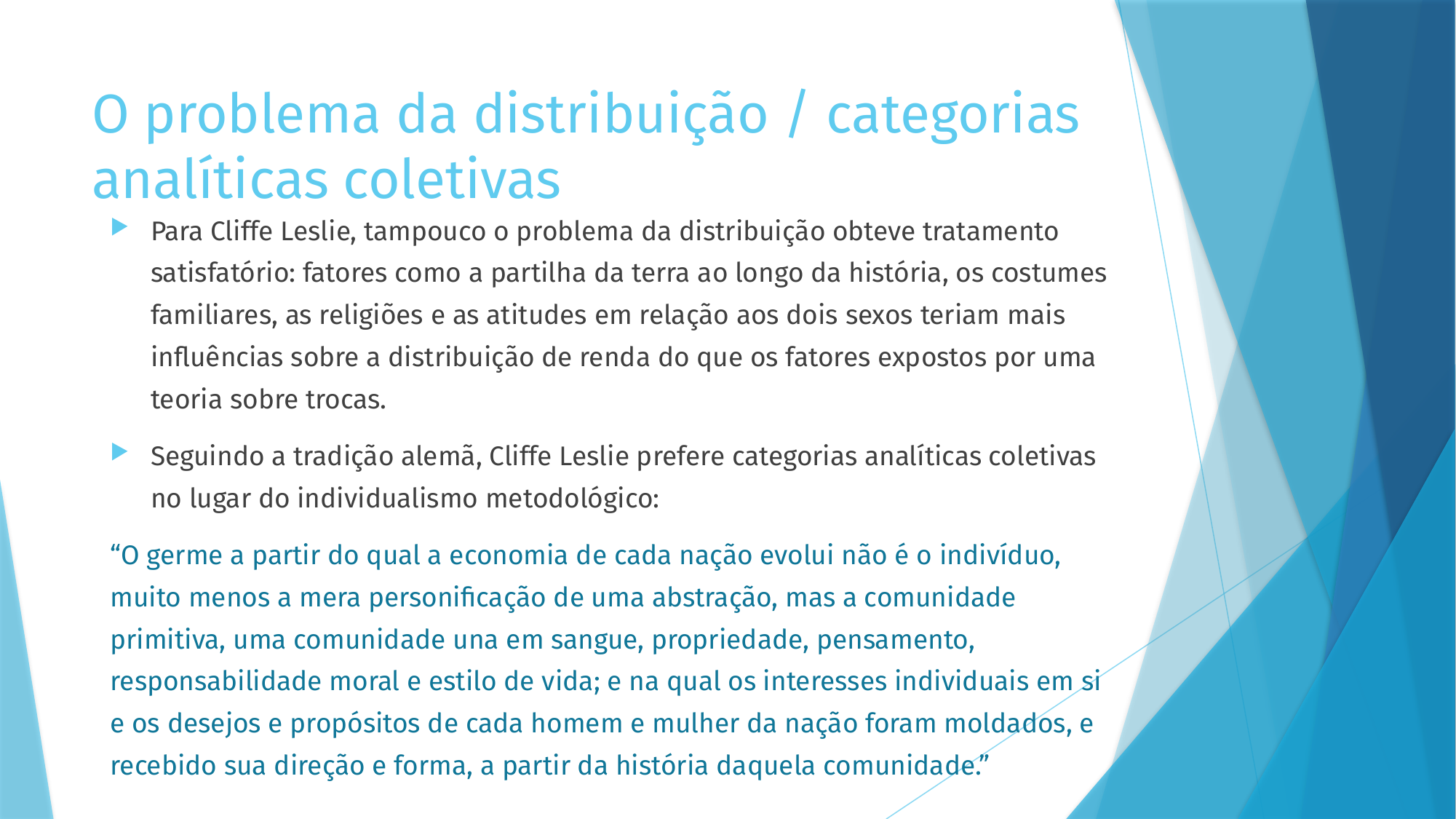

# O problema da distribuição / categorias analíticas coletivas
Para Cliffe Leslie, tampouco o problema da distribuição obteve tratamento satisfatório: fatores como a partilha da terra ao longo da história, os costumes familiares, as religiões e as atitudes em relação aos dois sexos teriam mais influências sobre a distribuição de renda do que os fatores expostos por uma teoria sobre trocas.
Seguindo a tradição alemã, Cliffe Leslie prefere categorias analíticas coletivas no lugar do individualismo metodológico:
“O germe a partir do qual a economia de cada nação evolui não é o indivíduo, muito menos a mera personificação de uma abstração, mas a comunidade primitiva, uma comunidade una em sangue, propriedade, pensamento, responsabilidade moral e estilo de vida; e na qual os interesses individuais em si e os desejos e propósitos de cada homem e mulher da nação foram moldados, e recebido sua direção e forma, a partir da história daquela comunidade.”